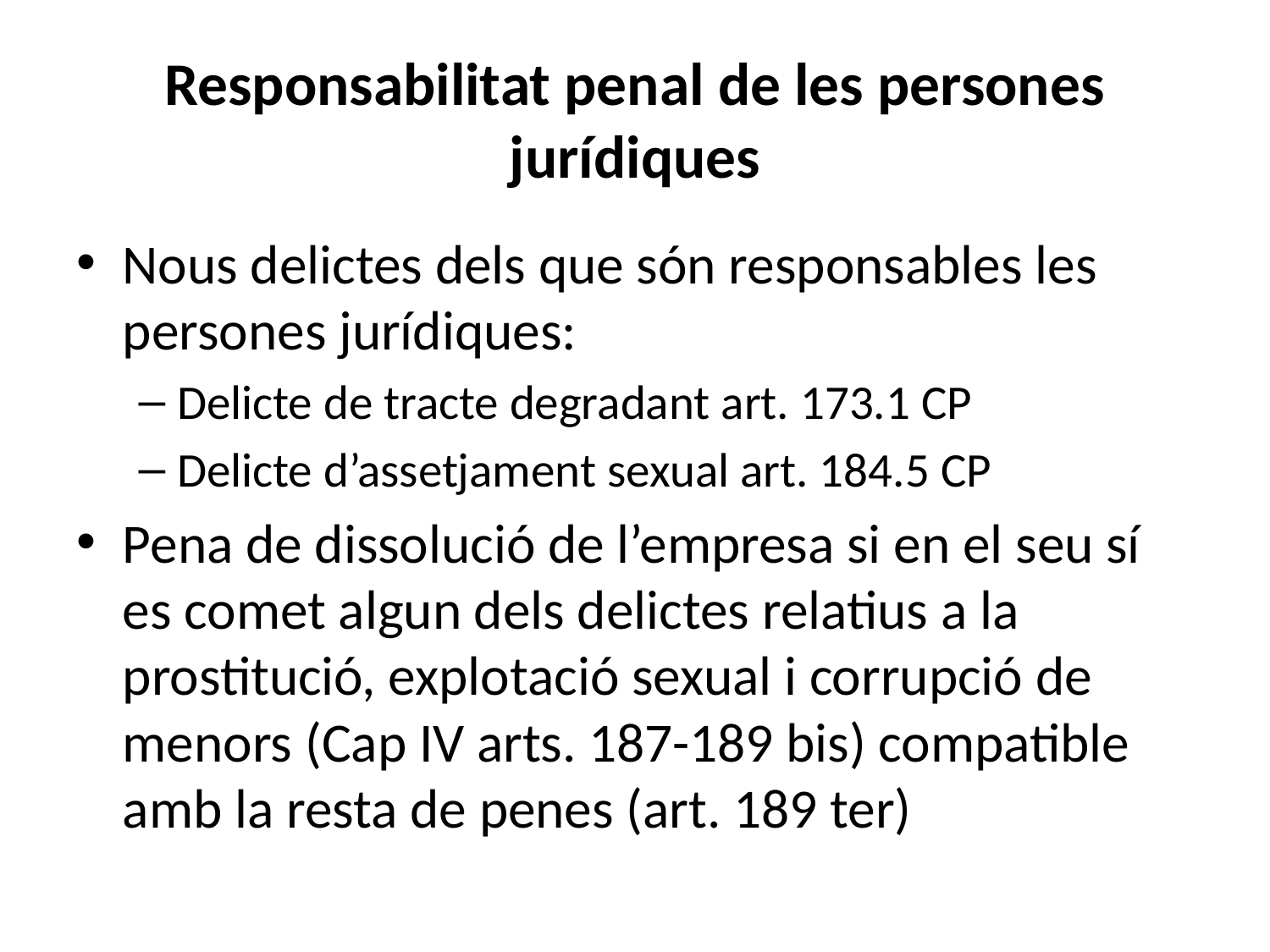

# Responsabilitat penal de les persones jurídiques
Nous delictes dels que són responsables les persones jurídiques:
Delicte de tracte degradant art. 173.1 CP
Delicte d’assetjament sexual art. 184.5 CP
Pena de dissolució de l’empresa si en el seu sí es comet algun dels delictes relatius a la prostitució, explotació sexual i corrupció de menors (Cap IV arts. 187-189 bis) compatible amb la resta de penes (art. 189 ter)